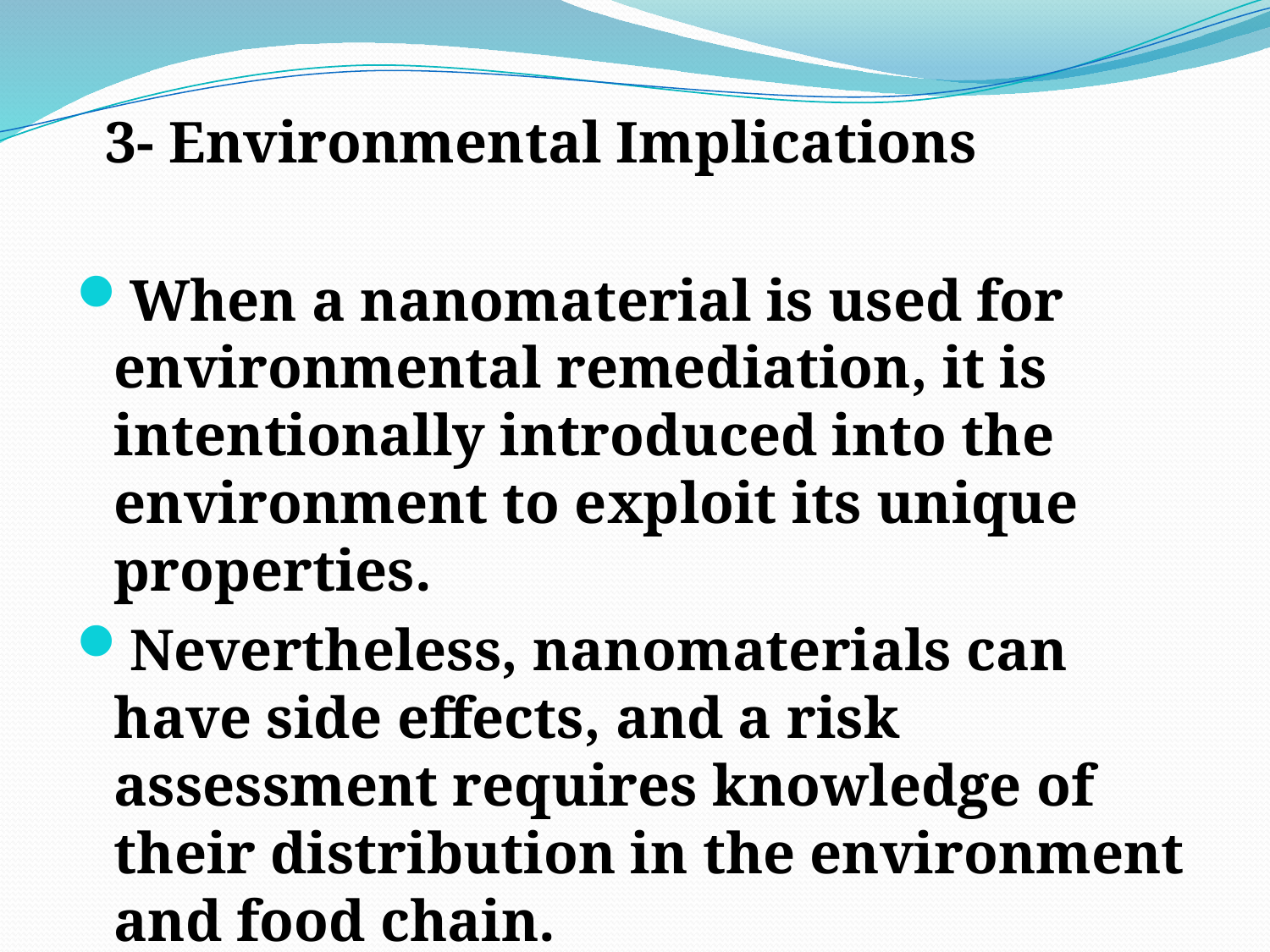

3- Environmental Implications

When a nanomaterial is used for environmental remediation, it is intentionally introduced into the environment to exploit its unique properties.
Nevertheless, nanomaterials can have side effects, and a risk assessment requires knowledge of their distribution in the environment and food chain.